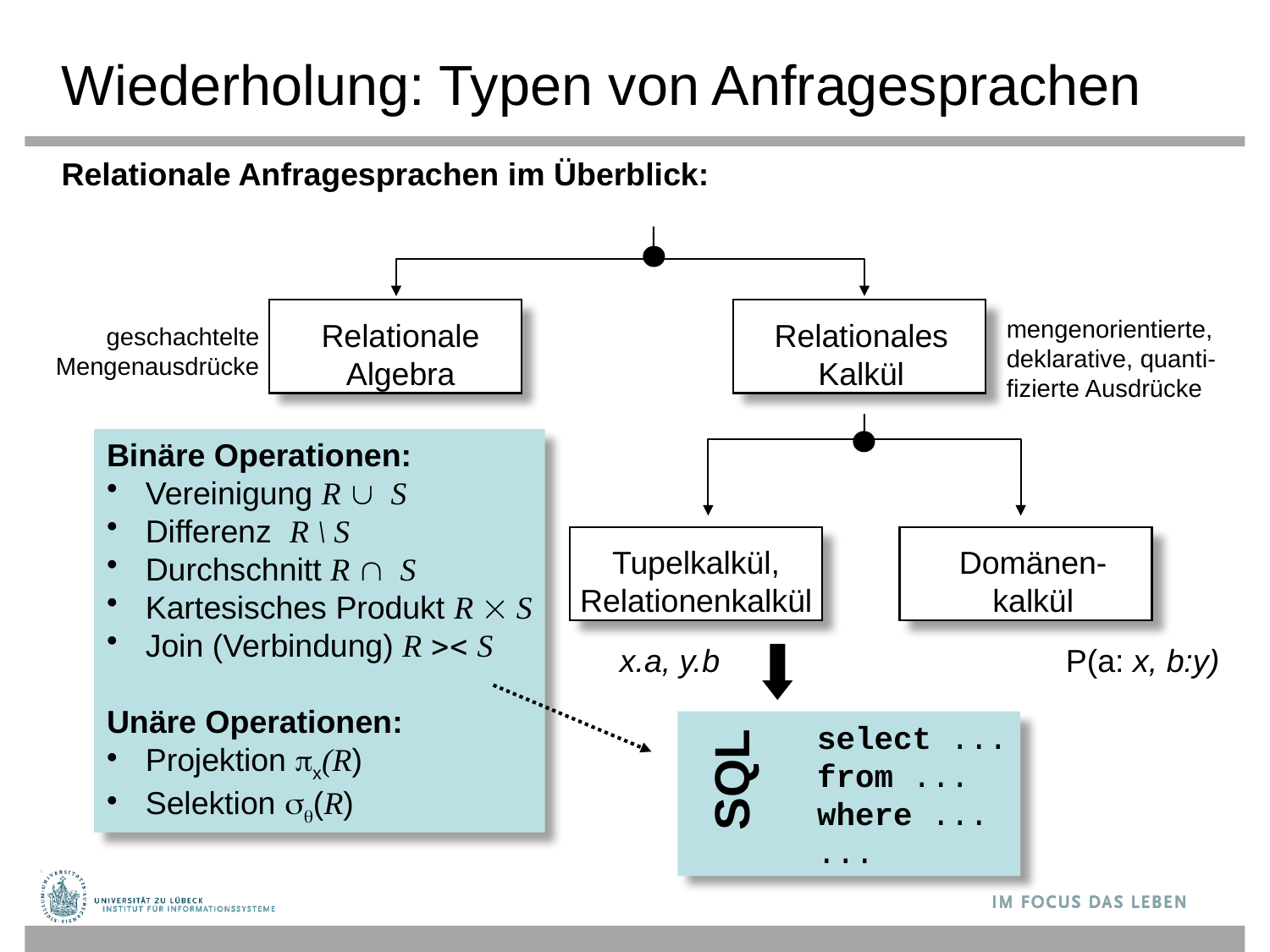

# Wiederholung: Typen von Anfragesprachen
Relationale Anfragesprachen im Überblick:

mengenorientierte,
deklarative, quanti-
fizierte Ausdrücke
Relationale
Algebra
Relationales
Kalkül
geschachtelte
Mengenausdrücke

Binäre Operationen:
 Vereinigung R ∪ S
 Differenz  R \ S
 Durchschnitt R ∩ S
 Kartesisches Produkt R × S
 Join (Verbindung) R >< S

Unäre Operationen:
 Projektion πx(R)
 Selektion σθ(R)

Tupelkalkül,
Relationenkalkül
Domänen-
kalkül
 x.a, y.b
P(a: x, b:y)

	select ...
	from ...
	where ...
	...
SQL